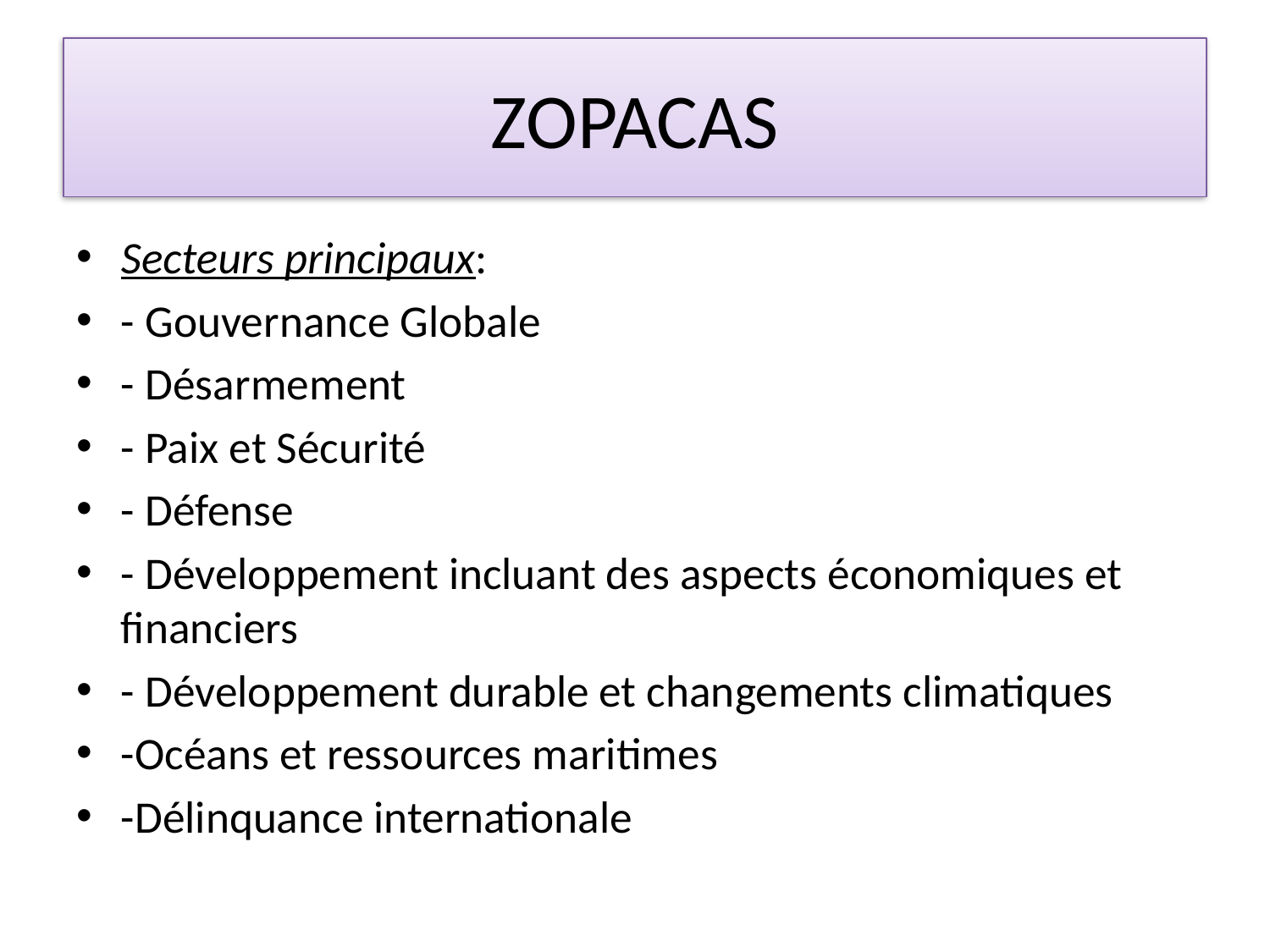

# ZOPACAS
Secteurs principaux:
- Gouvernance Globale
- Désarmement
- Paix et Sécurité
- Défense
- Développement incluant des aspects économiques et financiers
- Développement durable et changements climatiques
-Océans et ressources maritimes
-Délinquance internationale